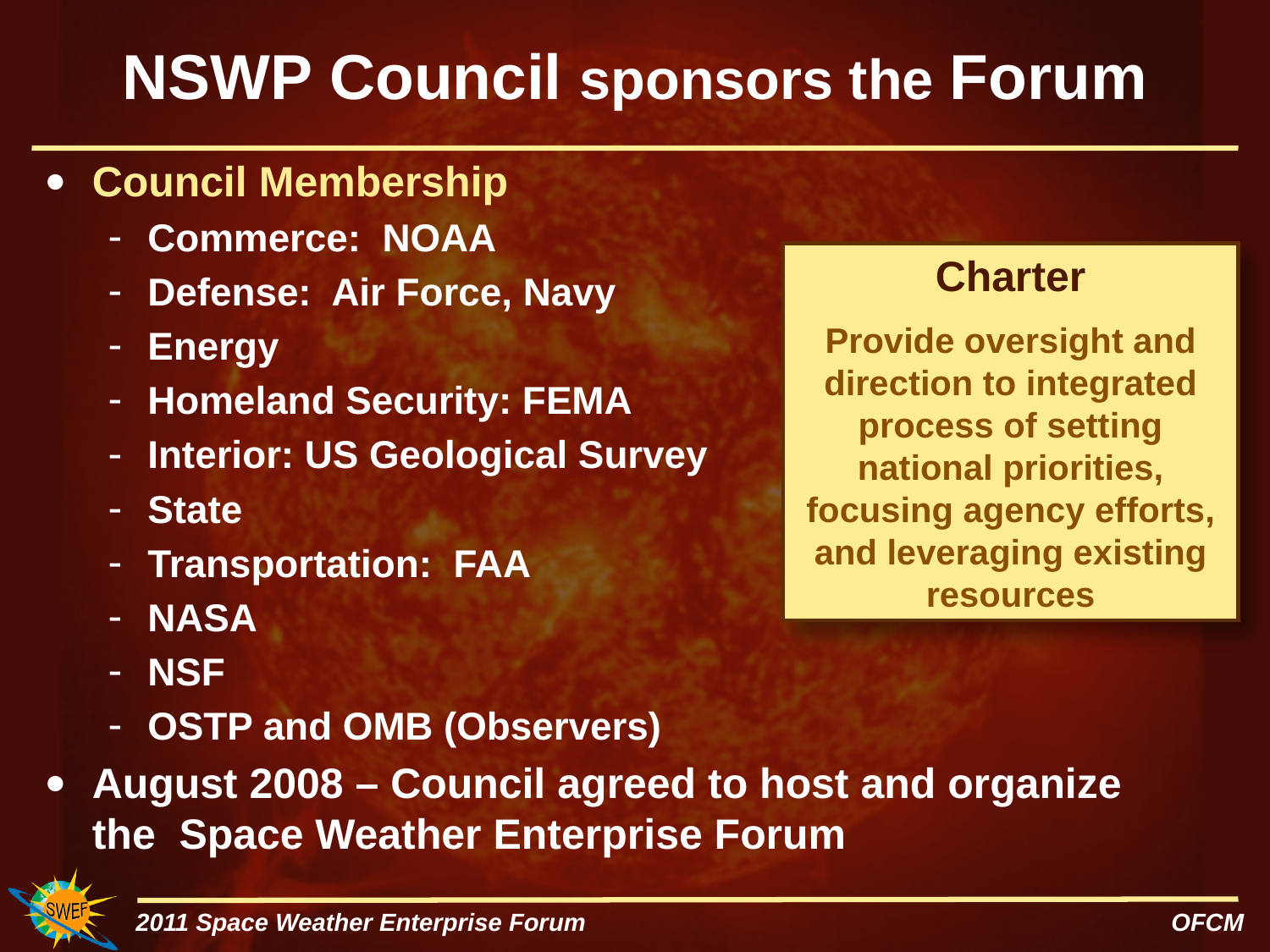

# NSWP Council sponsors the Forum
Council Membership
Commerce:  NOAA
Defense:  Air Force, Navy
Energy
Homeland Security: FEMA
Interior: US Geological Survey
State
Transportation:  FAA
NASA
NSF
OSTP and OMB (Observers)
August 2008 – Council agreed to host and organize the  Space Weather Enterprise Forum
Charter
Provide oversight and direction to integrated process of setting national priorities, focusing agency efforts, and leveraging existing resources
2011 Space Weather Enterprise Forum                                                                                    OFCM